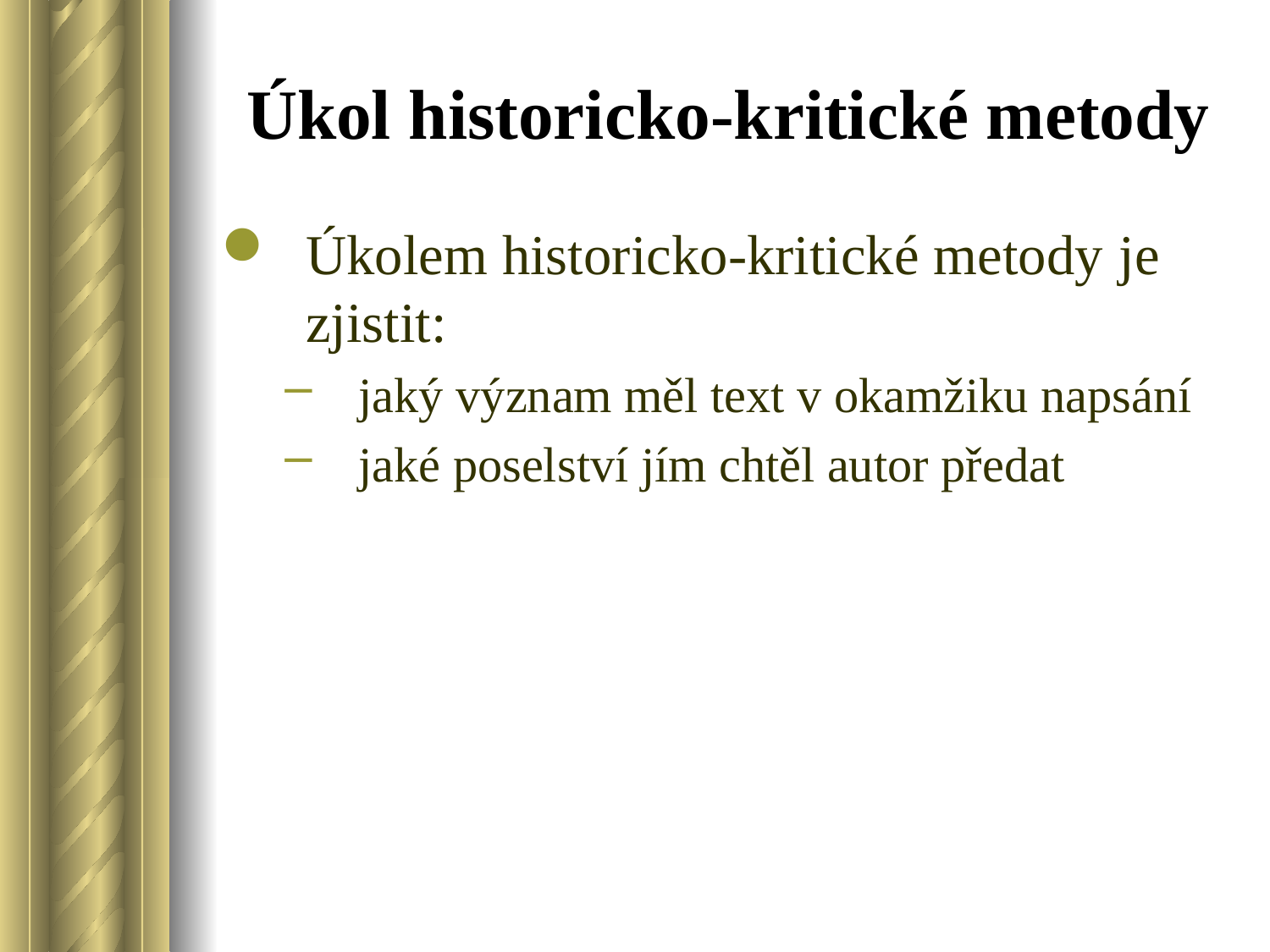

# Úkol historicko-kritické metody
Úkolem historicko-kritické metody je zjistit:
jaký význam měl text v okamžiku napsání
jaké poselství jím chtěl autor předat